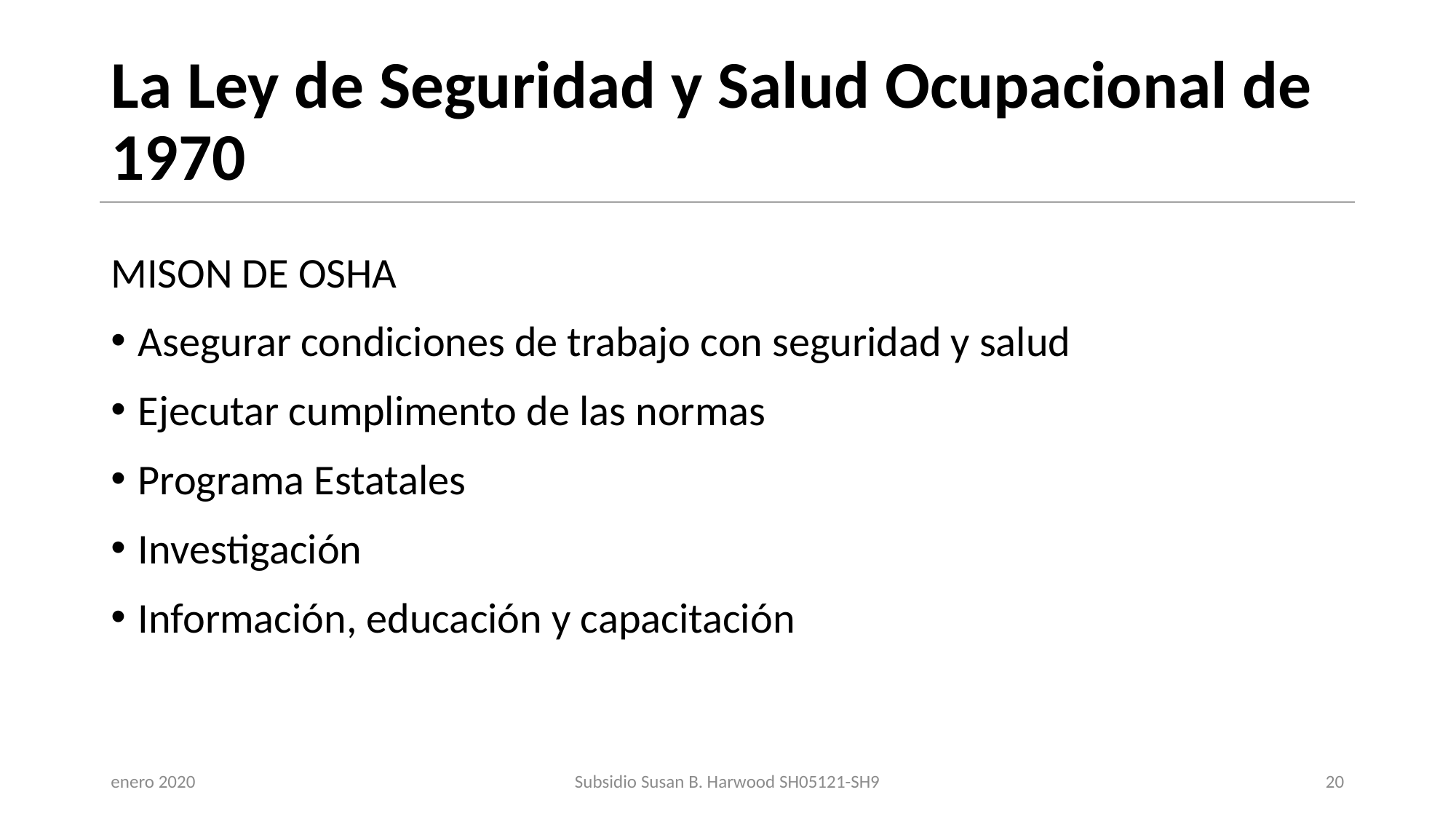

# La Ley de Seguridad y Salud Ocupacional de 1970
MISON DE OSHA
Asegurar condiciones de trabajo con seguridad y salud
Ejecutar cumplimento de las normas
Programa Estatales
Investigación
Información, educación y capacitación

enero 2020
Subsidio Susan B. Harwood SH05121-SH9
20